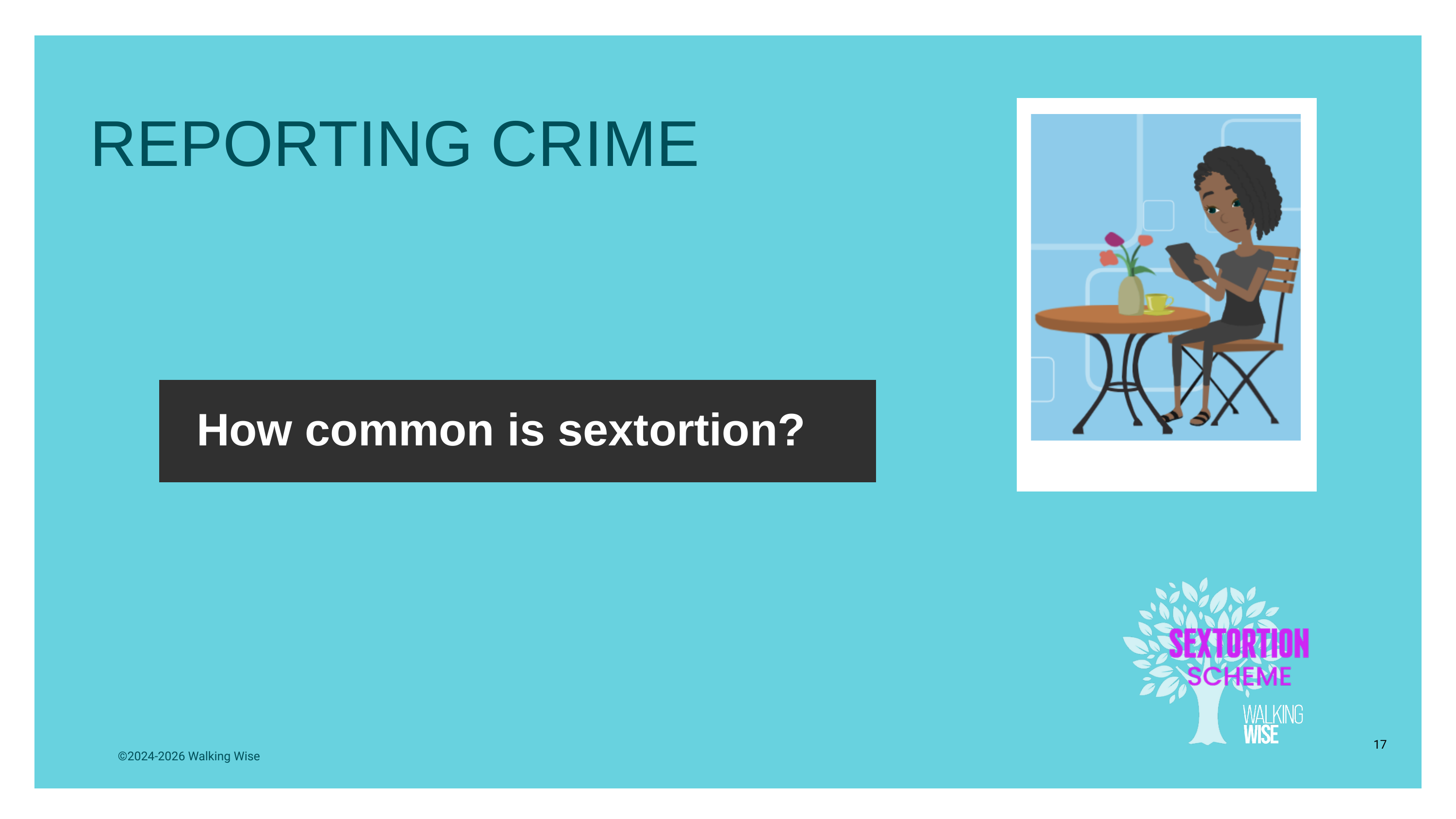

LESSON PLANS
REPORTING CRIME

How common is sextortion?

17
©2024-2026 Walking Wise
3